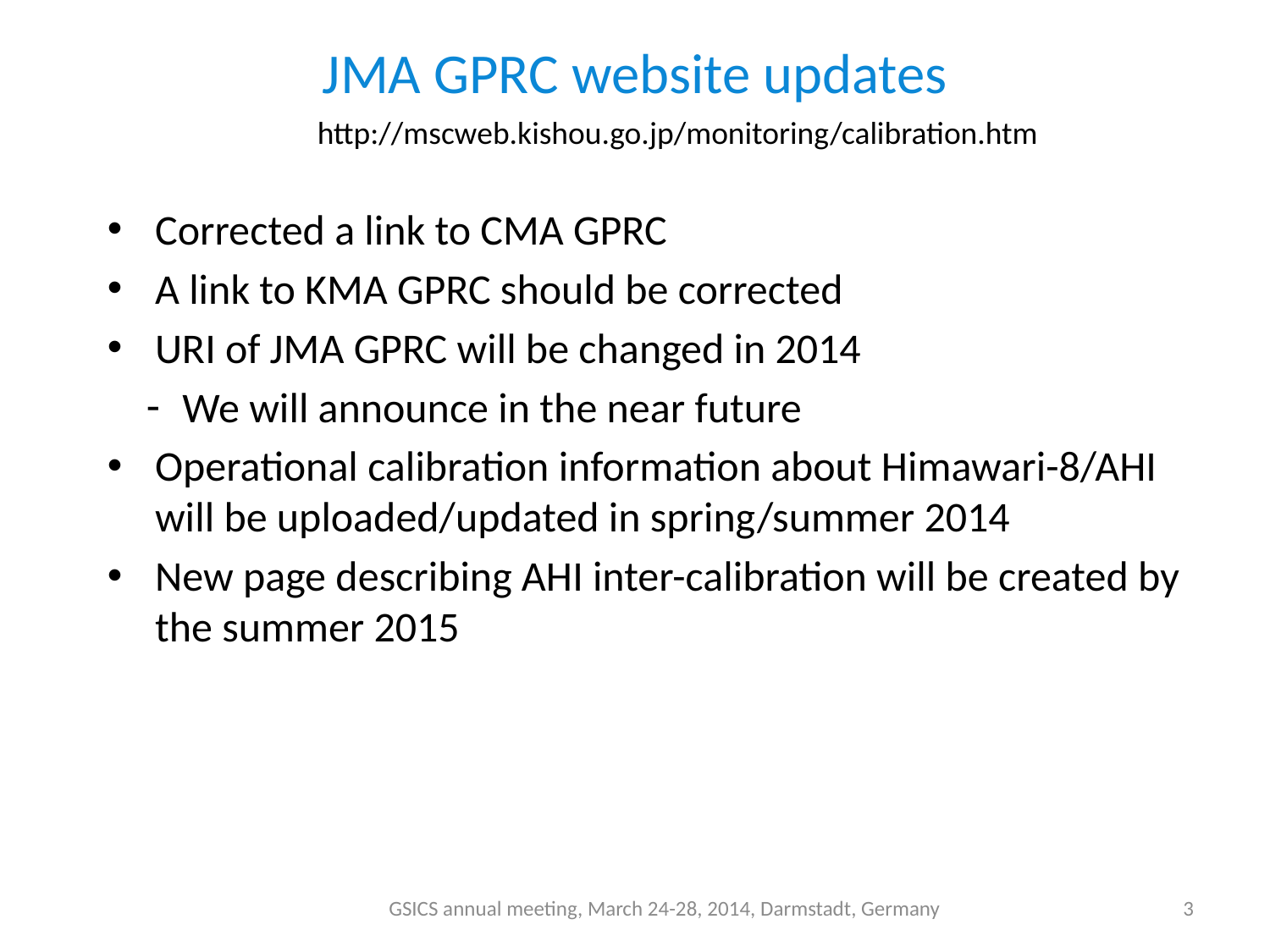

# JMA GPRC website updates
http://mscweb.kishou.go.jp/monitoring/calibration.htm
Corrected a link to CMA GPRC
A link to KMA GPRC should be corrected
URI of JMA GPRC will be changed in 2014
We will announce in the near future
Operational calibration information about Himawari-8/AHI will be uploaded/updated in spring/summer 2014
New page describing AHI inter-calibration will be created by the summer 2015
GSICS annual meeting, March 24-28, 2014, Darmstadt, Germany
3